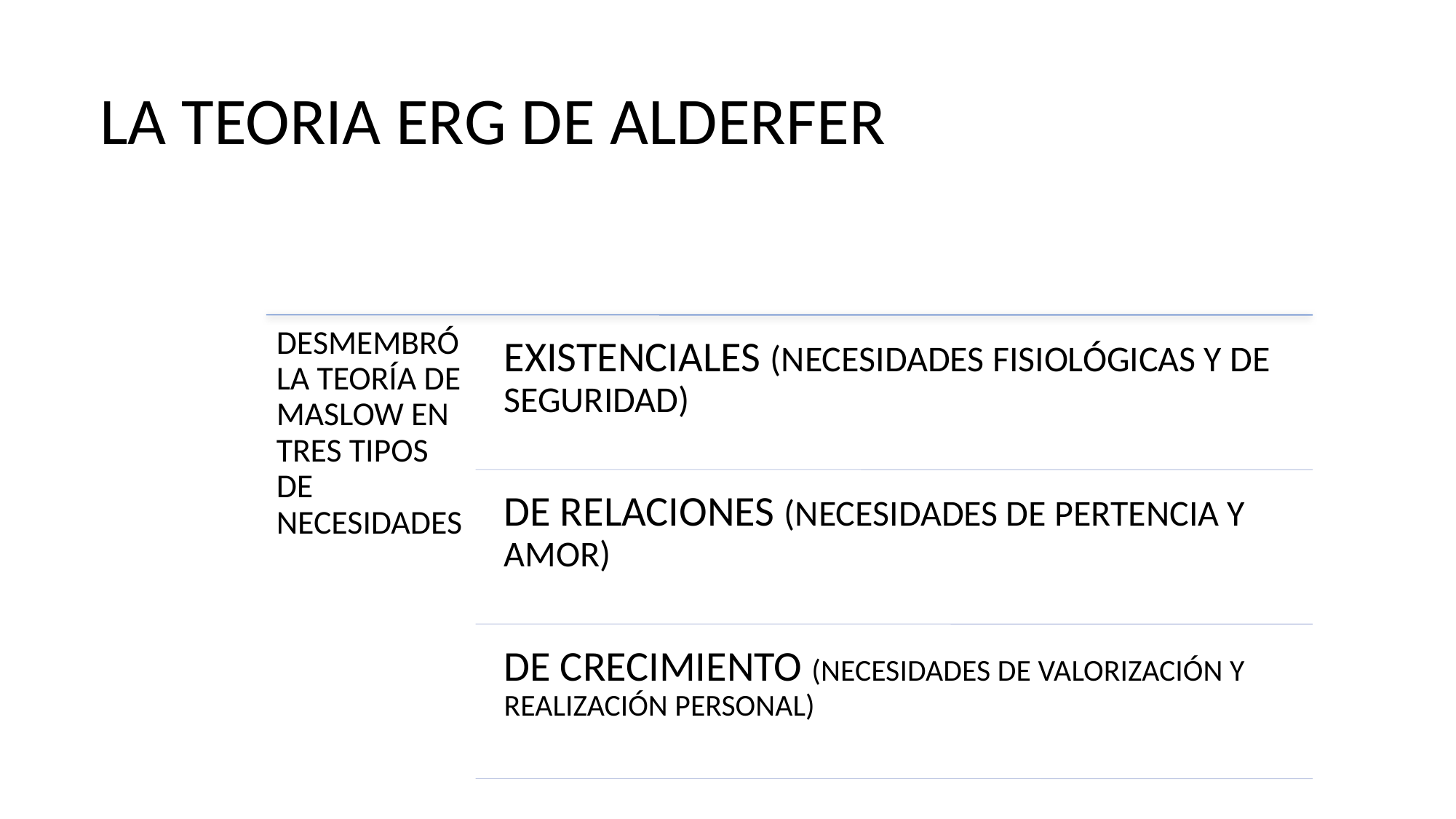

# LA TEORIA ERG DE ALDERFER
DESMEMBRÓ LA TEORÍA DE MASLOW EN TRES TIPOS DE NECESIDADES
EXISTENCIALES (NECESIDADES FISIOLÓGICAS Y DE SEGURIDAD)
DE RELACIONES (NECESIDADES DE PERTENCIA Y AMOR)
DE CRECIMIENTO (NECESIDADES DE VALORIZACIÓN Y REALIZACIÓN PERSONAL)